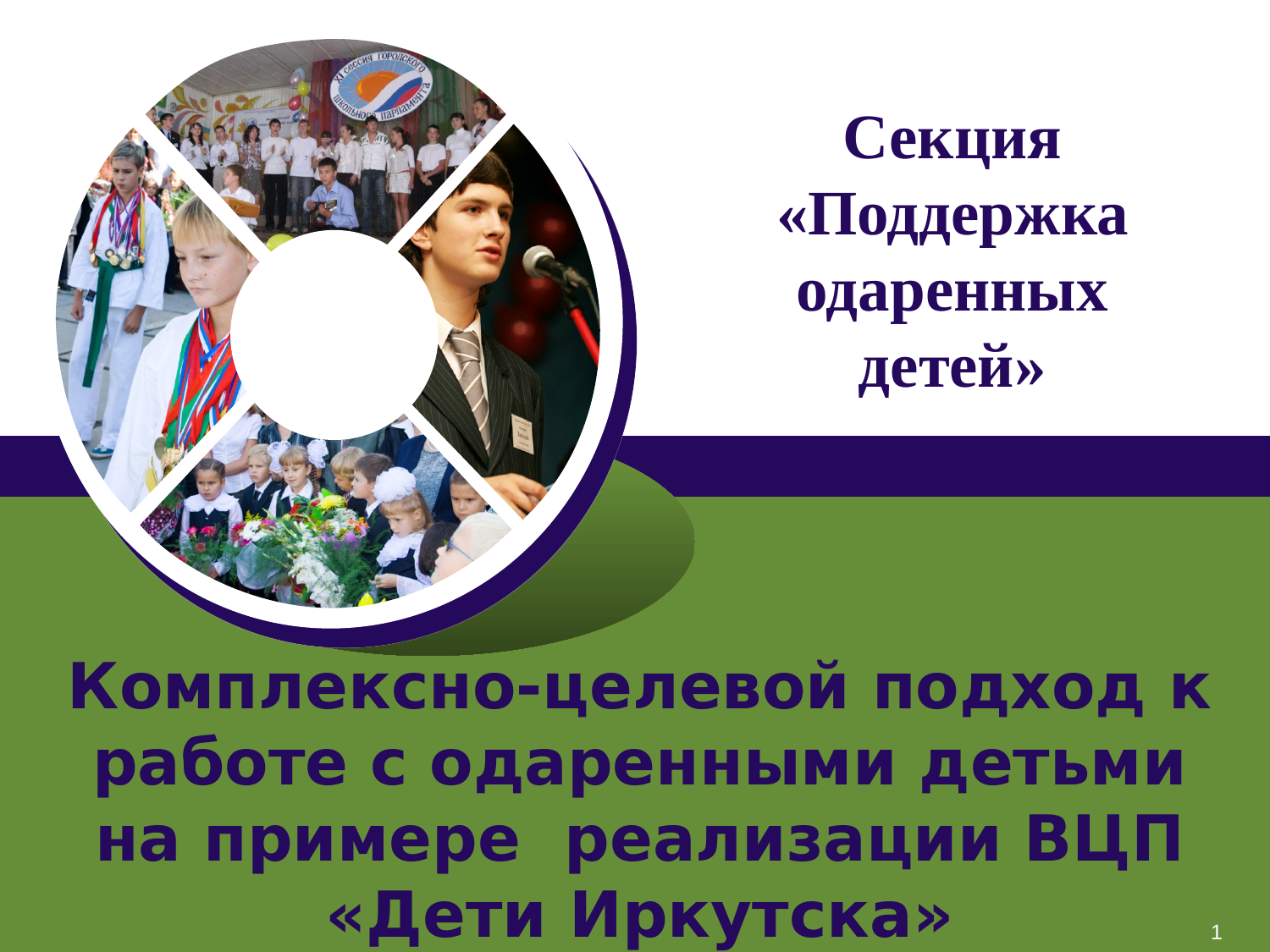

Секция «Поддержка одаренных детей»

# Комплексно-целевой подход к работе с одаренными детьми на примере  реализации ВЦП «Дети Иркутска»
1